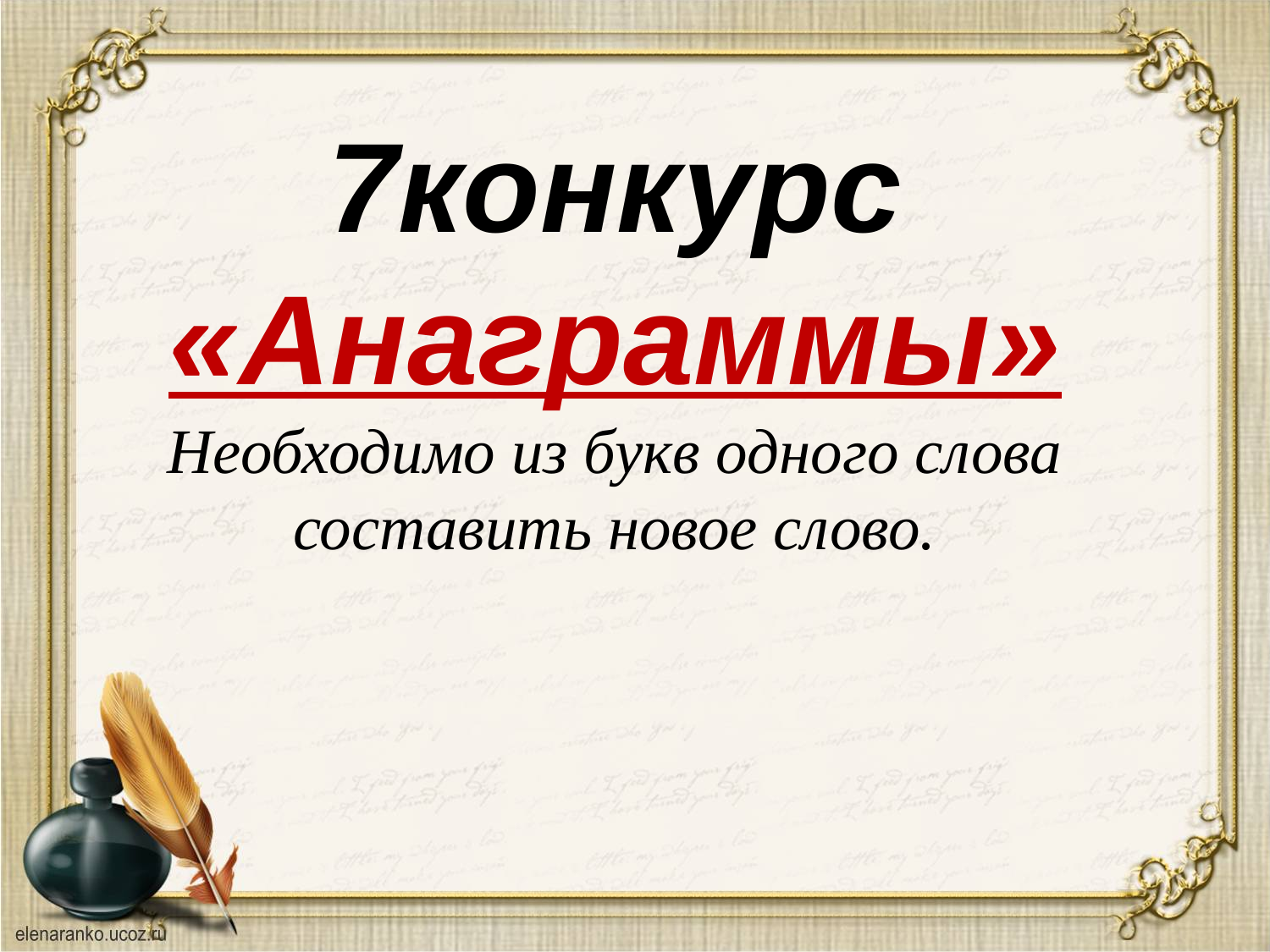

7конкурс
«Анаграммы»
Необходимо из букв одного слова составить новое слово.